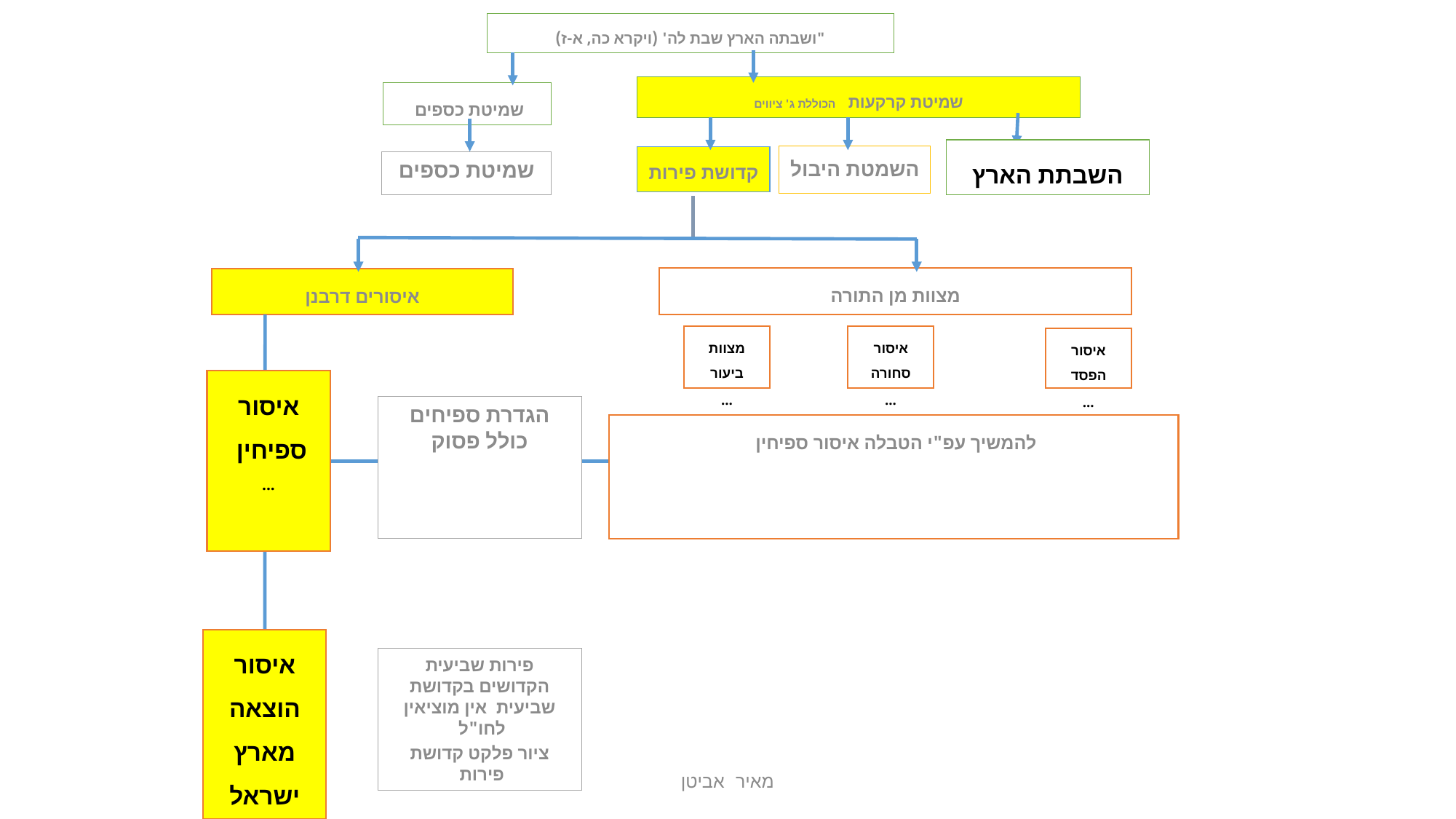

"ושבתה הארץ שבת לה' (ויקרא כה, א-ז)
שמיטת קרקעות   הכוללת ג' ציווים
שמיטת כספים
השבתת הארץ
השמטת היבול
קדושת פירות
שמיטת כספים

מצוות מן התורה
איסורים דרבנן
מצוות ביעור
...

איסור סחורה
...

איסור הפסד
...

איסור ספיחין
...

הגדרת ספיחים כולל פסוק

להמשיך עפ"י הטבלה איסור ספיחין
איסור הוצאה מארץ ישראל
...

פירות שביעית הקדושים בקדושת שביעית  אין מוציאין לחו"ל
ציור פלקט קדושת פירות

מאיר אביטן